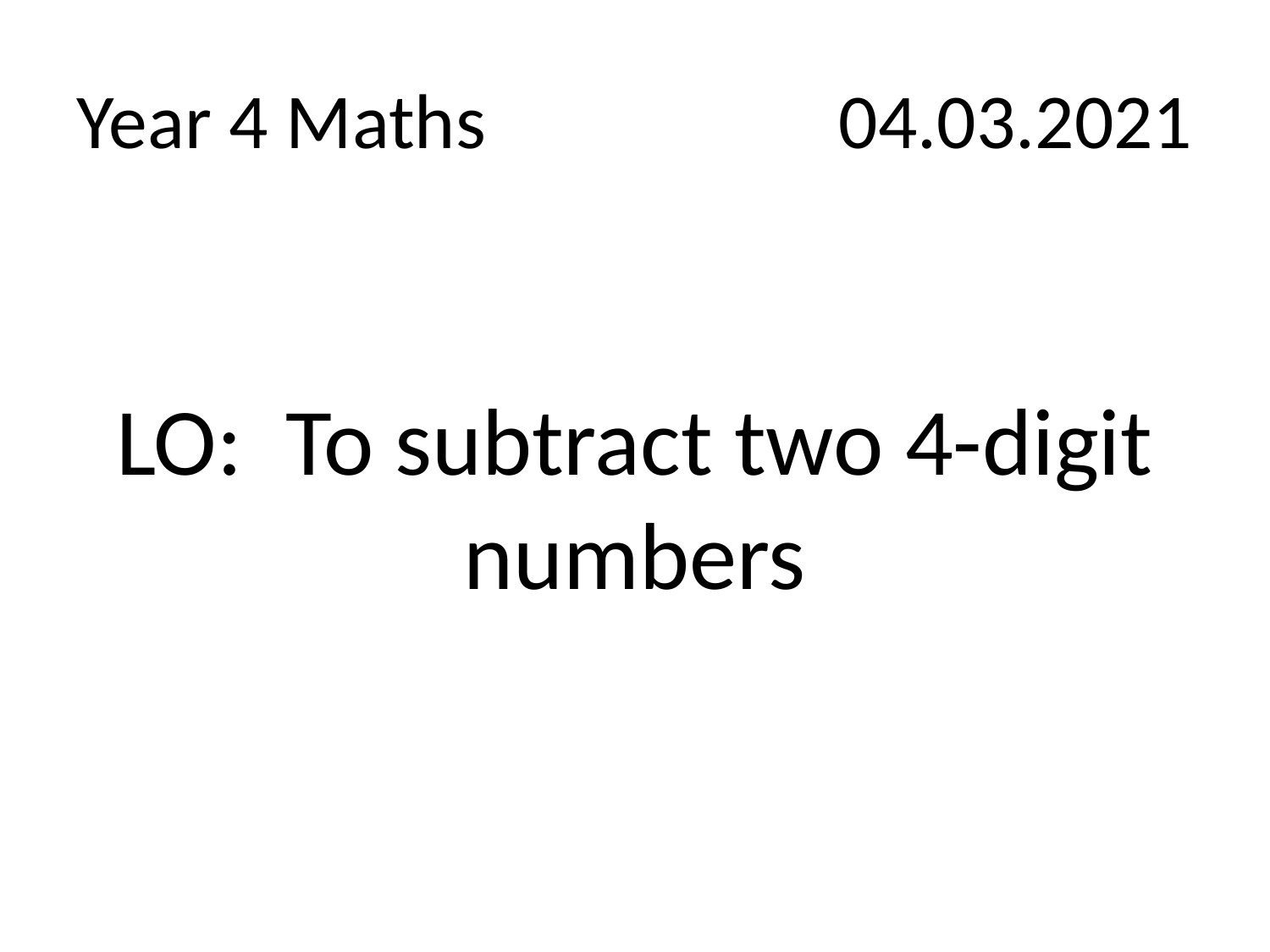

# Year 4 Maths			04.03.2021
LO:  To subtract two 4-digit numbers